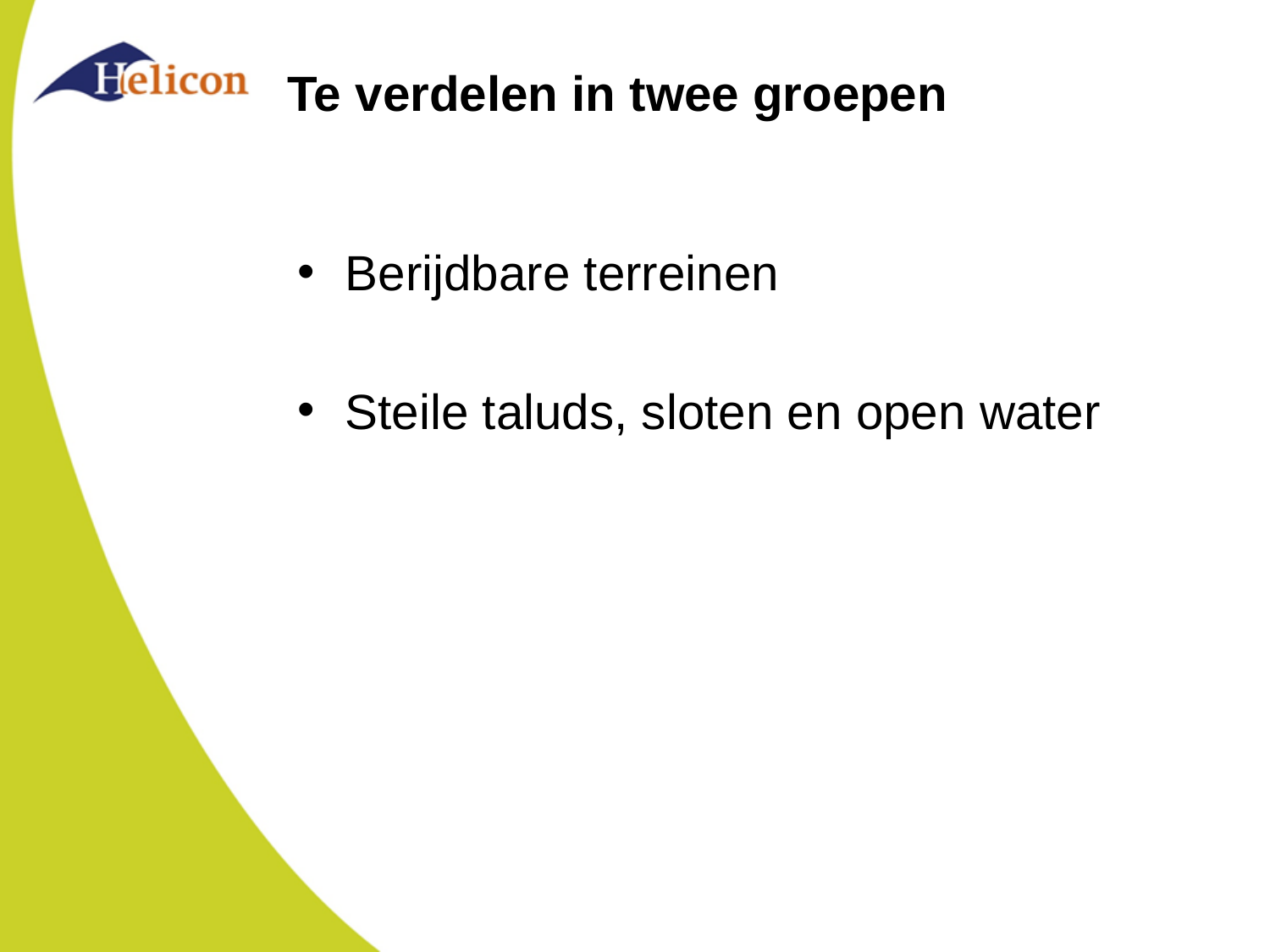

# Te verdelen in twee groepen

Berijdbare terreinen

Steile taluds, sloten en open water